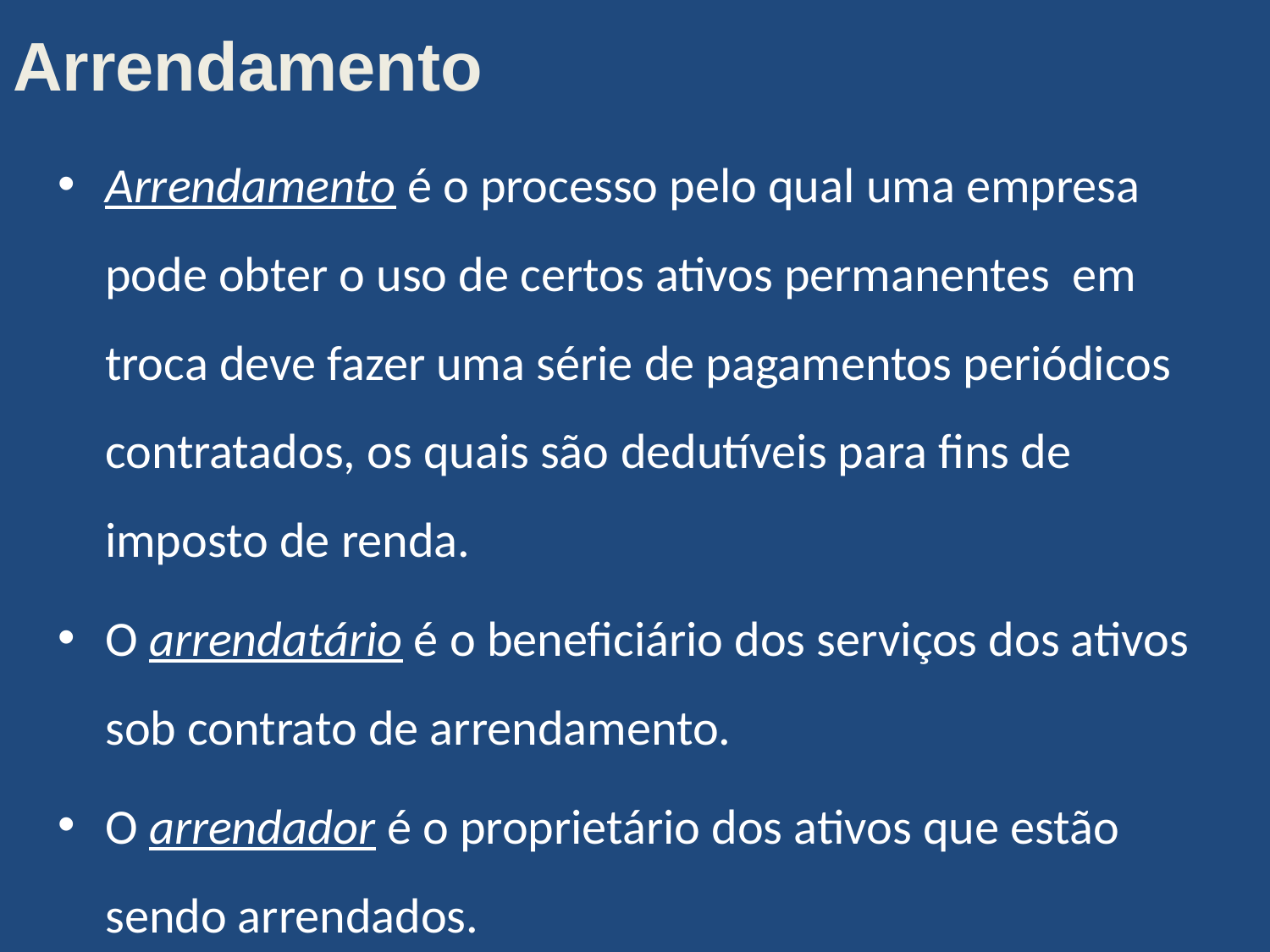

Arrendamento
Arrendamento é o processo pelo qual uma empresa pode obter o uso de certos ativos permanentes  em troca deve fazer uma série de pagamentos periódicos contratados, os quais são dedutíveis para fins de imposto de renda.
O arrendatário é o beneficiário dos serviços dos ativos sob contrato de arrendamento.
O arrendador é o proprietário dos ativos que estão sendo arrendados.